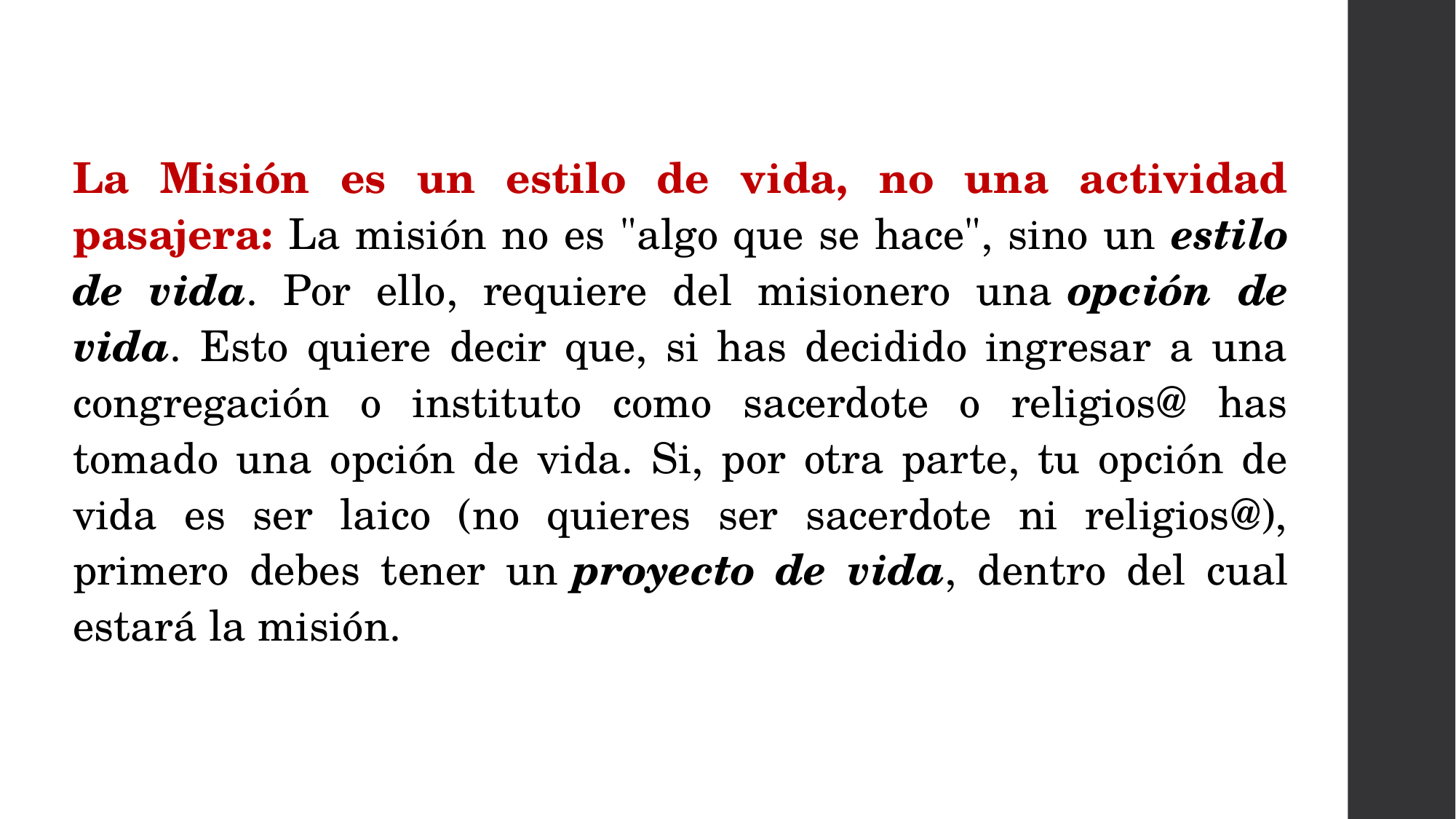

La Misión es un estilo de vida, no una actividad pasajera: La misión no es "algo que se hace", sino un estilo de vida. Por ello, requiere del misionero una opción de vida. Esto quiere decir que, si has decidido ingresar a una congregación o instituto como sacerdote o religios@ has tomado una opción de vida. Si, por otra parte, tu opción de vida es ser laico (no quieres ser sacerdote ni religios@), primero debes tener un proyecto de vida, dentro del cual estará la misión.